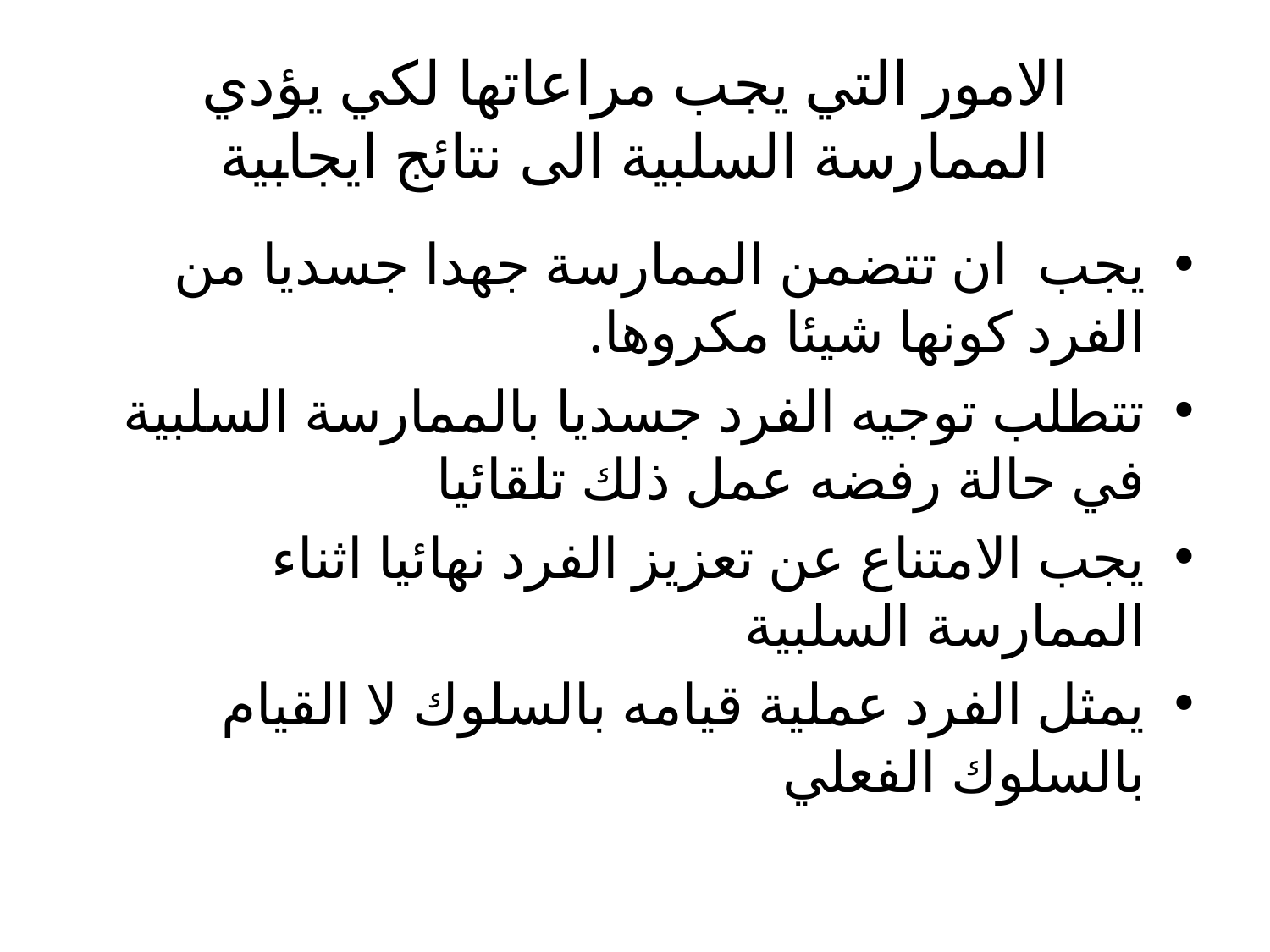

# الامور التي يجب مراعاتها لكي يؤدي الممارسة السلبية الى نتائج ايجابية
يجب  ان تتضمن الممارسة جهدا جسديا من الفرد كونها شيئا مكروها.
تتطلب توجيه الفرد جسديا بالممارسة السلبية في حالة رفضه عمل ذلك تلقائيا
يجب الامتناع عن تعزيز الفرد نهائيا اثناء الممارسة السلبية
يمثل الفرد عملية قيامه بالسلوك لا القيام بالسلوك الفعلي